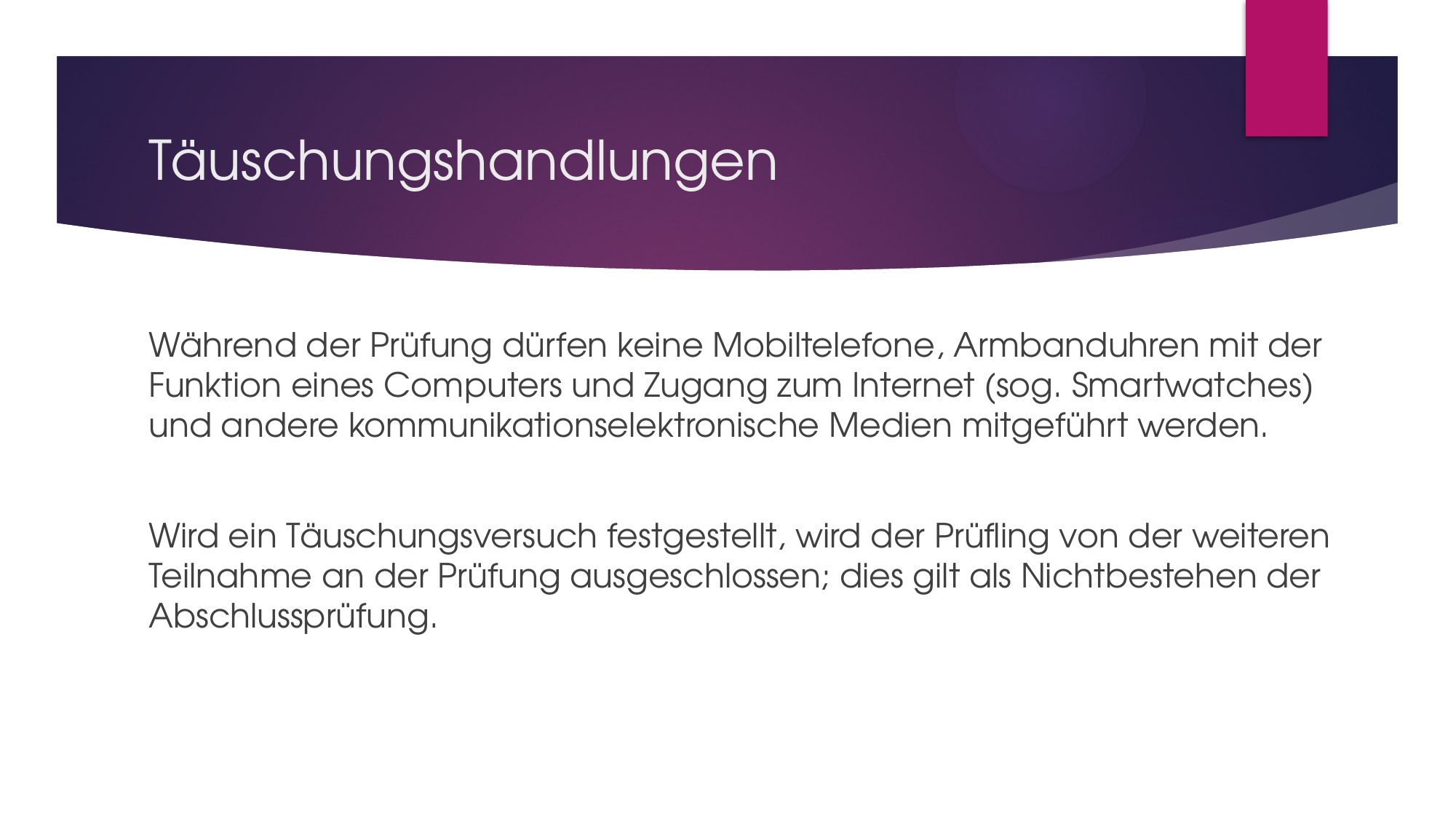

# Täuschungshandlungen
Während der Prüfung dürfen keine Mobiltelefone, Armbanduhren mit der Funktion eines Computers und Zugang zum Internet (sog. Smartwatches) und andere kommunikationselektronische Medien mitgeführt werden.

Wird ein Täuschungsversuch festgestellt, wird der Prüfling von der weiteren Teilnahme an der Prüfung ausgeschlossen; dies gilt als Nichtbestehen der Abschlussprüfung.